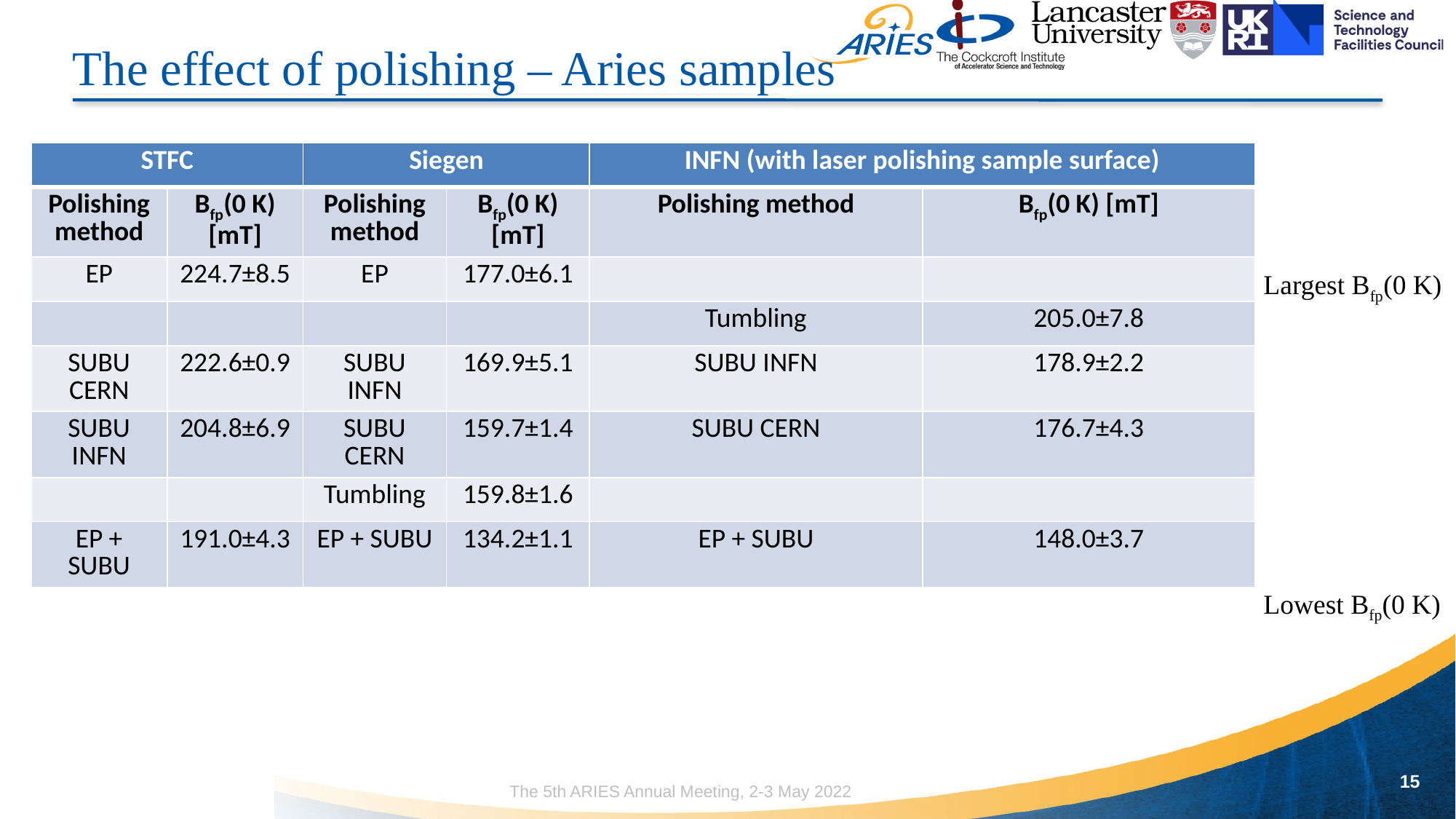

# The effect of polishing – Aries samples
| STFC |  | Siegen |  | INFN (with laser polishing sample surface) |  |
| --- | --- | --- | --- | --- | --- |
| Polishing method | Bfp(0 K) [mT] | Polishing method | Bfp(0 K) [mT] | Polishing method | Bfp(0 K) [mT] |
| EP | 224.7±8.5 | EP | 177.0±6.1 |  |  |
|  |  |  |  | Tumbling | 205.0±7.8 |
| SUBU CERN | 222.6±0.9 | SUBU INFN | 169.9±5.1 | SUBU INFN | 178.9±2.2 |
| SUBU INFN | 204.8±6.9 | SUBU CERN | 159.7±1.4 | SUBU CERN | 176.7±4.3 |
|  |  | Tumbling | 159.8±1.6 |  |  |
| EP + SUBU | 191.0±4.3 | EP + SUBU | 134.2±1.1 | EP + SUBU | 148.0±3.7 |
Largest Bfp(0 K)
Lowest Bfp(0 K)
15
The 5th ARIES Annual Meeting, 2-3 May 2022